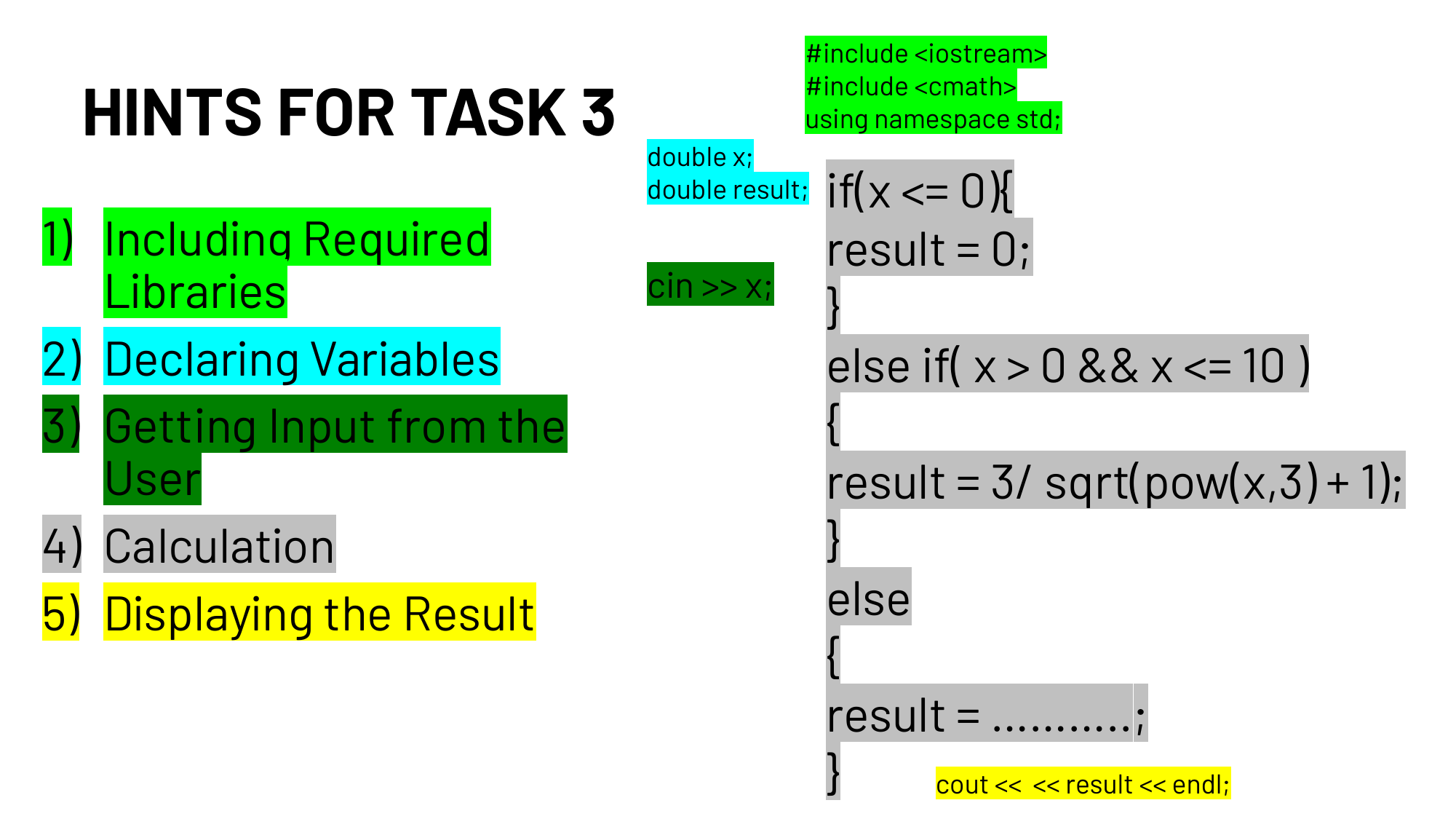

#include <iostream>
#include <cmath>
using namespace std;
# HINTS FOR TASK 3
double x;
double result;
if(x <= 0){
result = 0;
}
else if( x > 0 && x <= 10 )
{
result = 3/ sqrt(pow(x,3) + 1);
}
else
{
result = ………..;
}
Including Required Libraries
Declaring Variables
Getting Input from the User
Calculation
Displaying the Result

cin >> x;
cout <<  << result << endl;